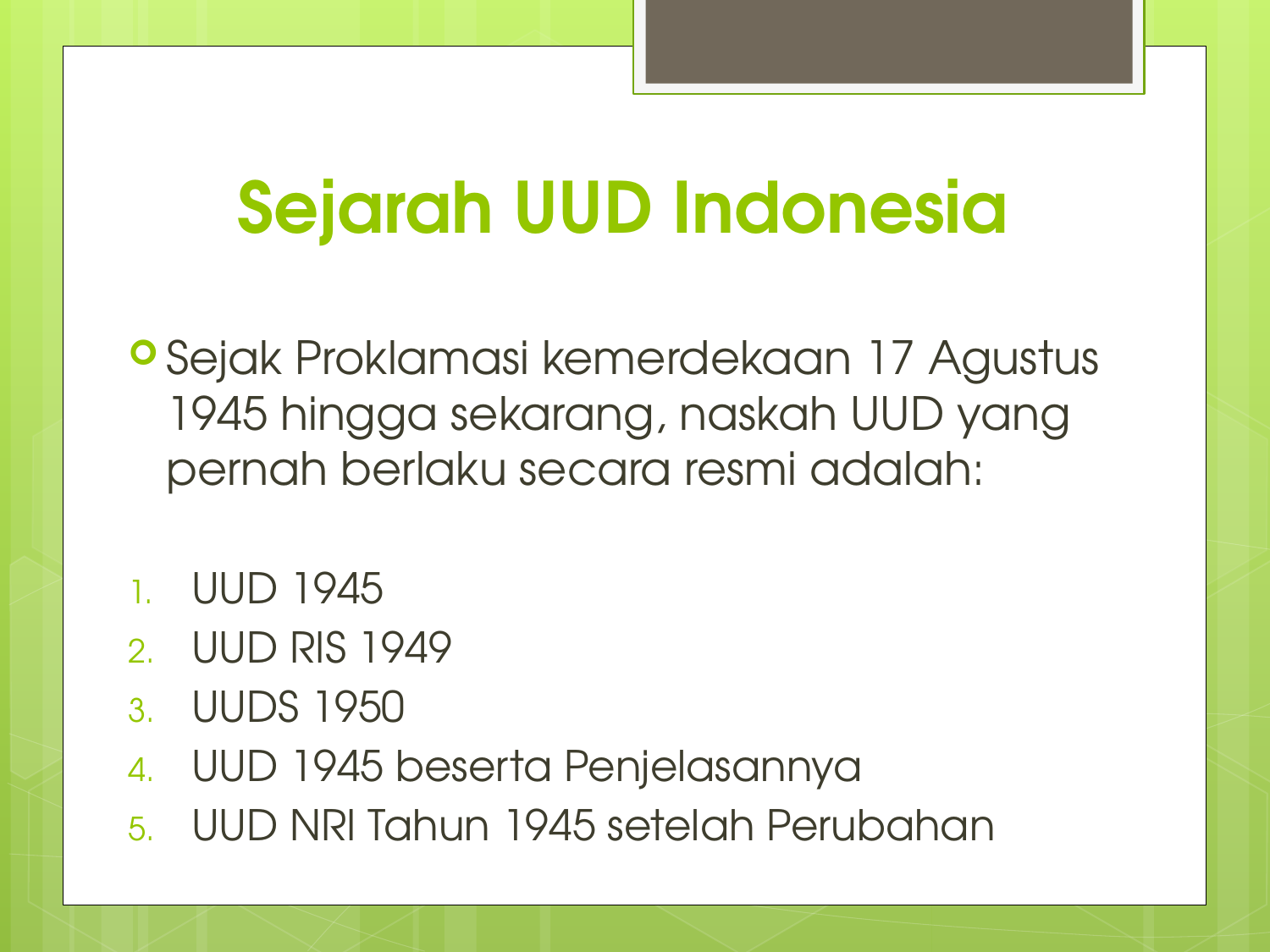

# Sejarah UUD Indonesia
Sejak Proklamasi kemerdekaan 17 Agustus 1945 hingga sekarang, naskah UUD yang pernah berlaku secara resmi adalah:

UUD 1945
UUD RIS 1949
UUDS 1950
UUD 1945 beserta Penjelasannya
UUD NRI Tahun 1945 setelah Perubahan